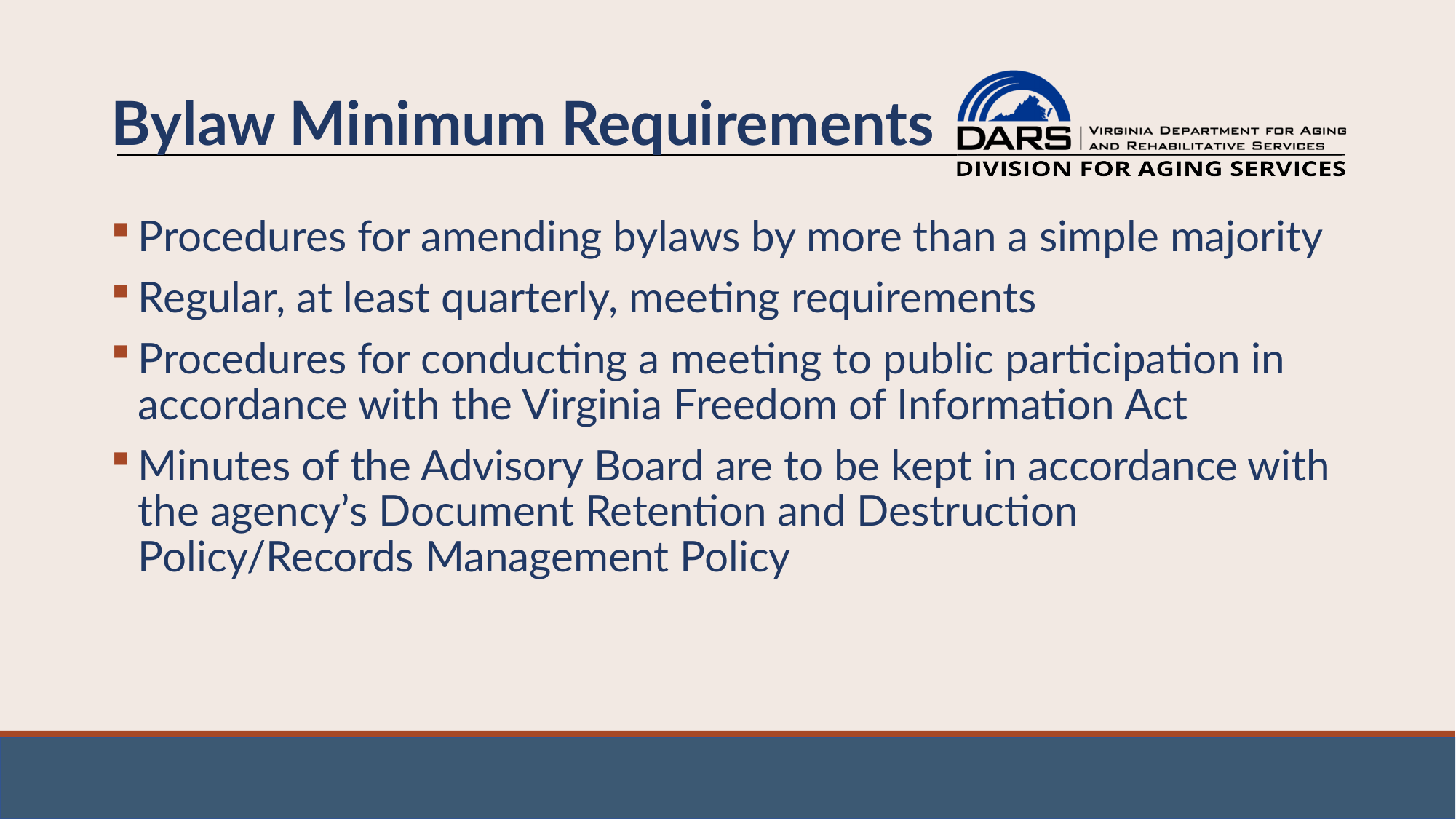

# Bylaw Minimum Requirements
Procedures for amending bylaws by more than a simple majority
Regular, at least quarterly, meeting requirements
Procedures for conducting a meeting to public participation in accordance with the Virginia Freedom of Information Act
Minutes of the Advisory Board are to be kept in accordance with the agency’s Document Retention and Destruction Policy/Records Management Policy